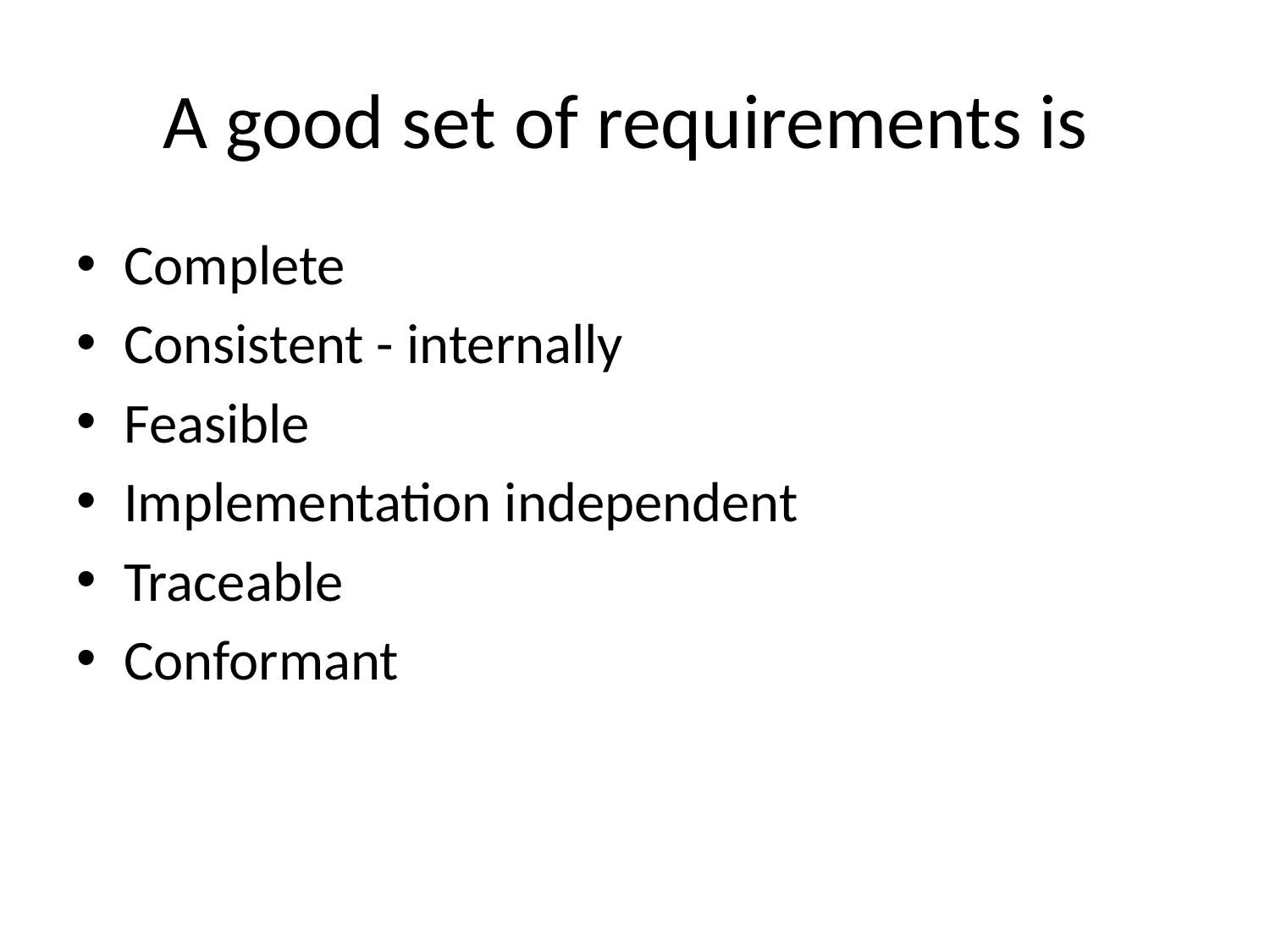

# A good set of requirements is
Complete
Consistent - internally
Feasible
Implementation independent
Traceable
Conformant